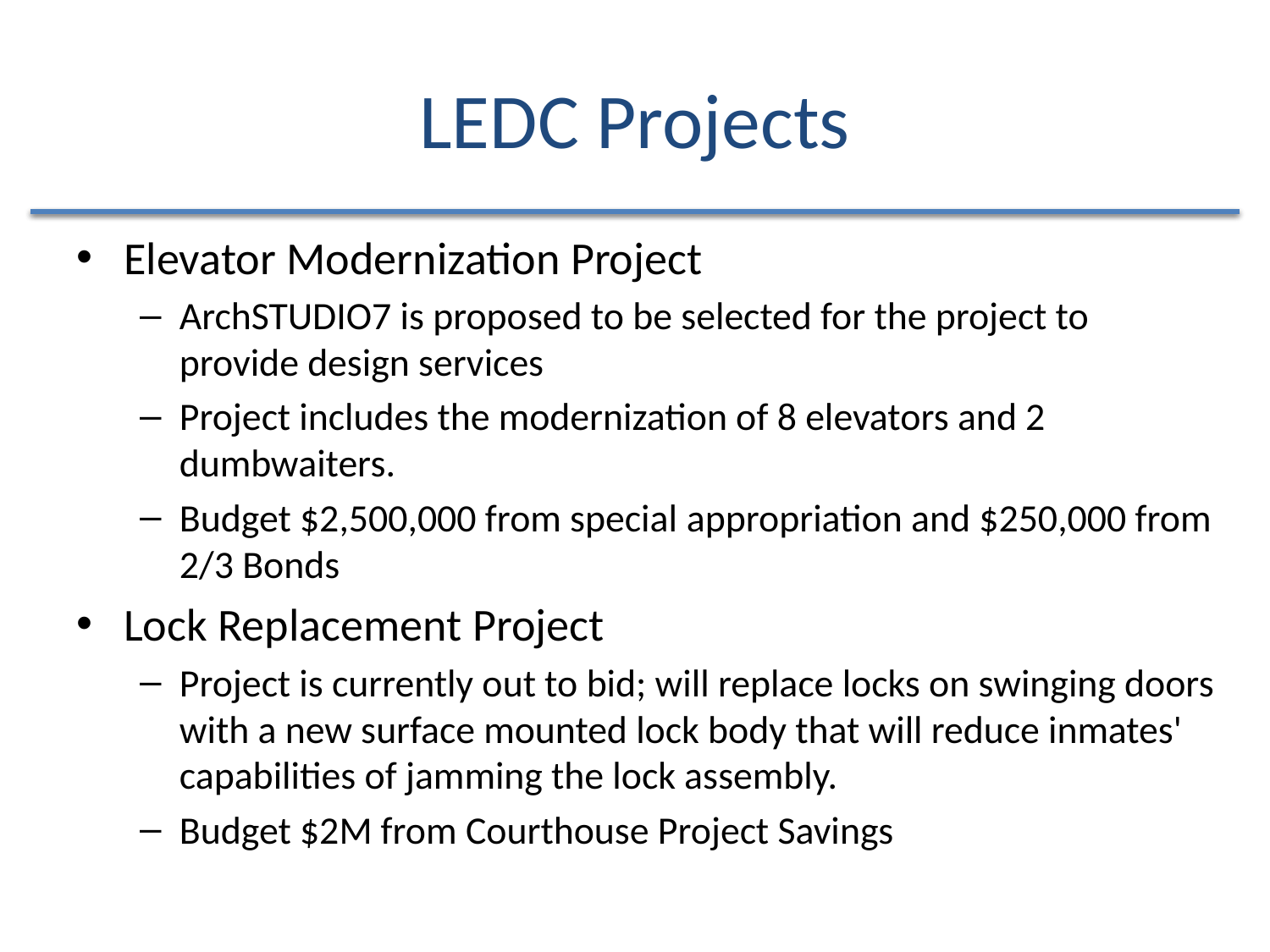

# LEDC Projects
Elevator Modernization Project
ArchSTUDIO7 is proposed to be selected for the project to provide design services
Project includes the modernization of 8 elevators and 2 dumbwaiters.
Budget $2,500,000 from special appropriation and $250,000 from 2/3 Bonds
Lock Replacement Project
Project is currently out to bid; will replace locks on swinging doors with a new surface mounted lock body that will reduce inmates' capabilities of jamming the lock assembly.
Budget $2M from Courthouse Project Savings